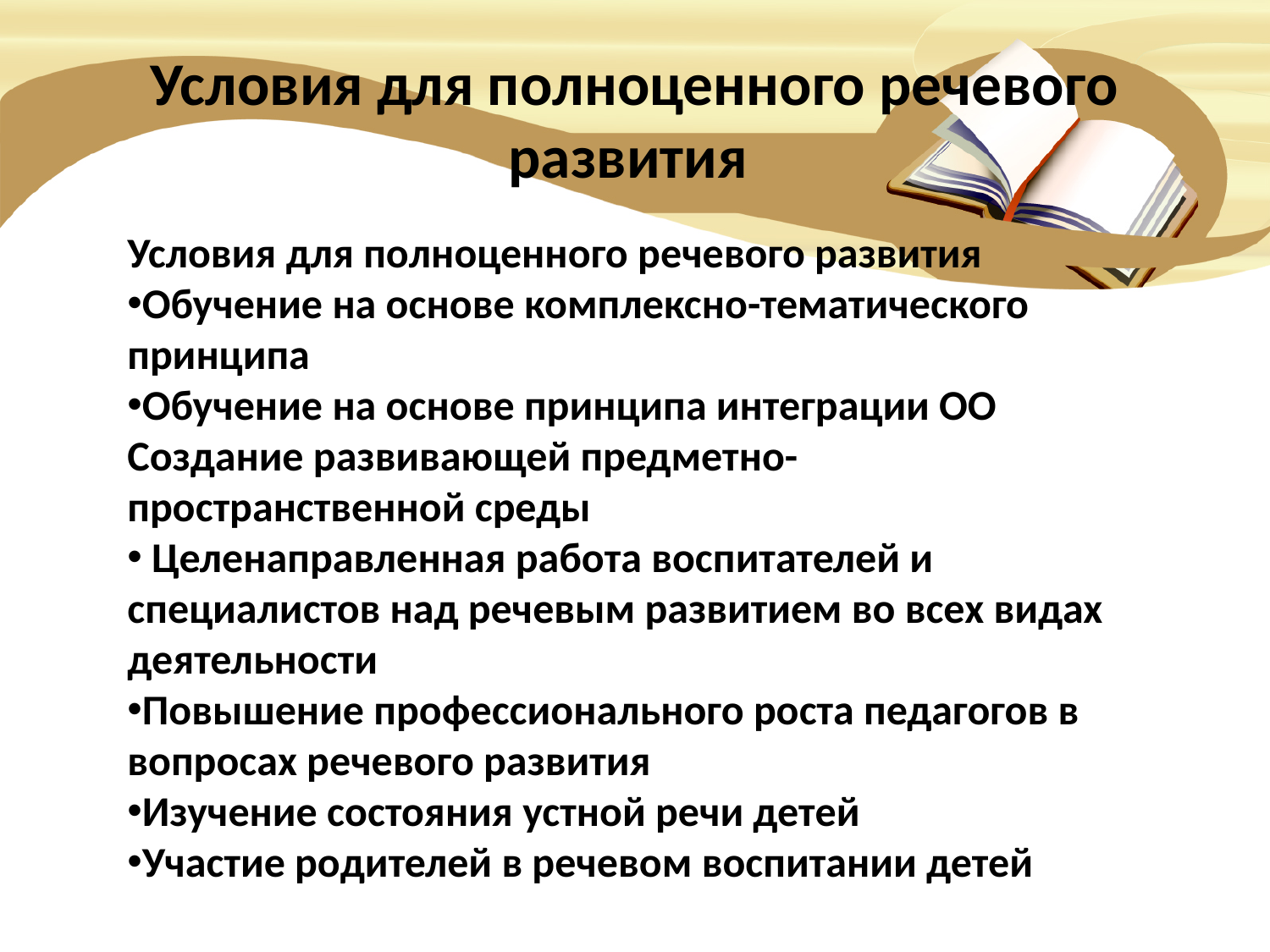

# Условия для полноценного речевого развития
Условия для полноценного речевого развития
Обучение на основе комплексно-тематического принципа
Обучение на основе принципа интеграции ОО Создание развивающей предметно-пространственной среды
 Целенаправленная работа воспитателей и специалистов над речевым развитием во всех видах деятельности
Повышение профессионального роста педагогов в вопросах речевого развития
Изучение состояния устной речи детей
Участие родителей в речевом воспитании детей